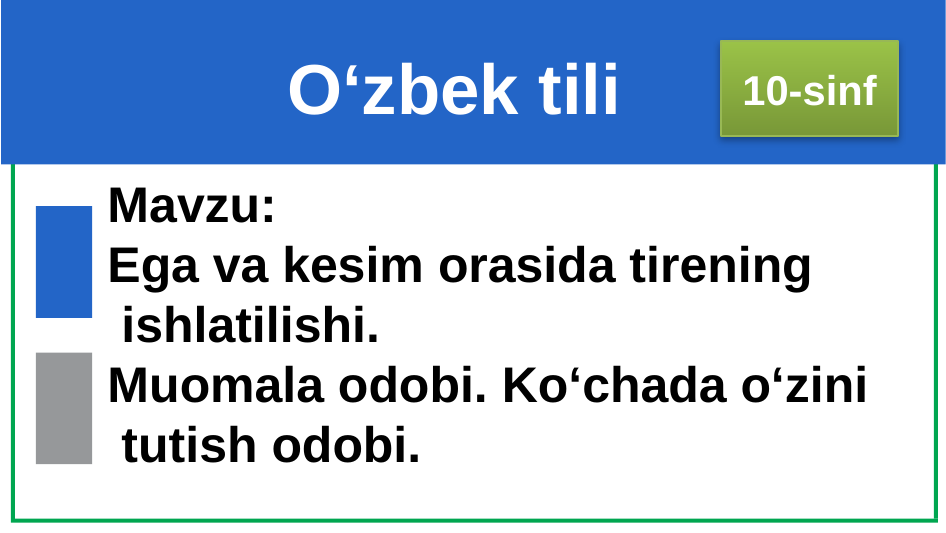

O‘zbek tili
10-sinf
Mavzu:
Ega va kesim orasida tirening
 ishlatilishi.
Muomala odobi. Ko‘chada o‘zini
 tutish odobi.